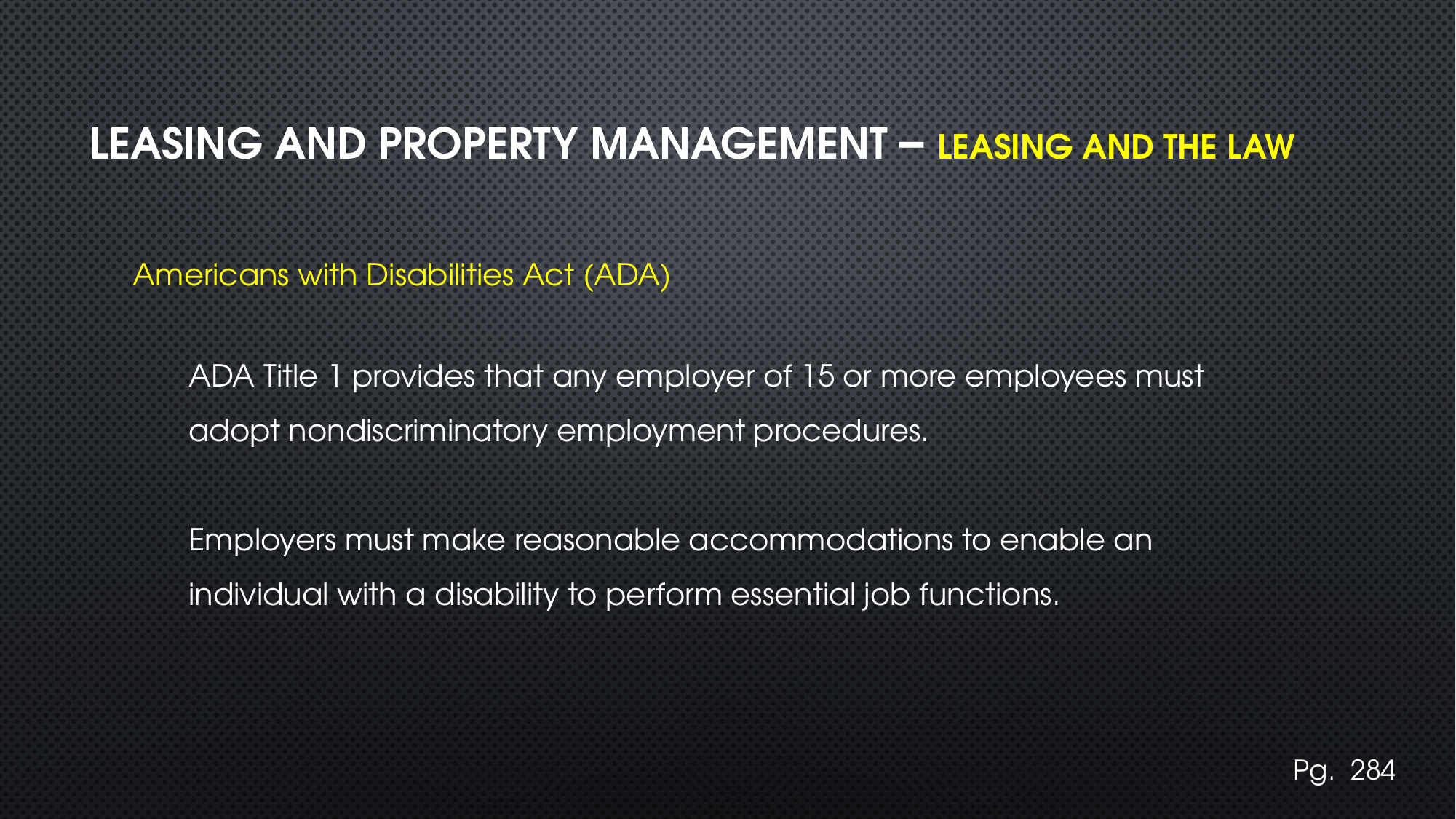

# Leasing and Property Management – Leasing and the Law
Americans with Disabilities Act (ADA)
ADA Title 1 provides that any employer of 15 or more employees must adopt nondiscriminatory employment procedures.

Employers must make reasonable accommodations to enable an individual with a disability to perform essential job functions.
Pg.  284